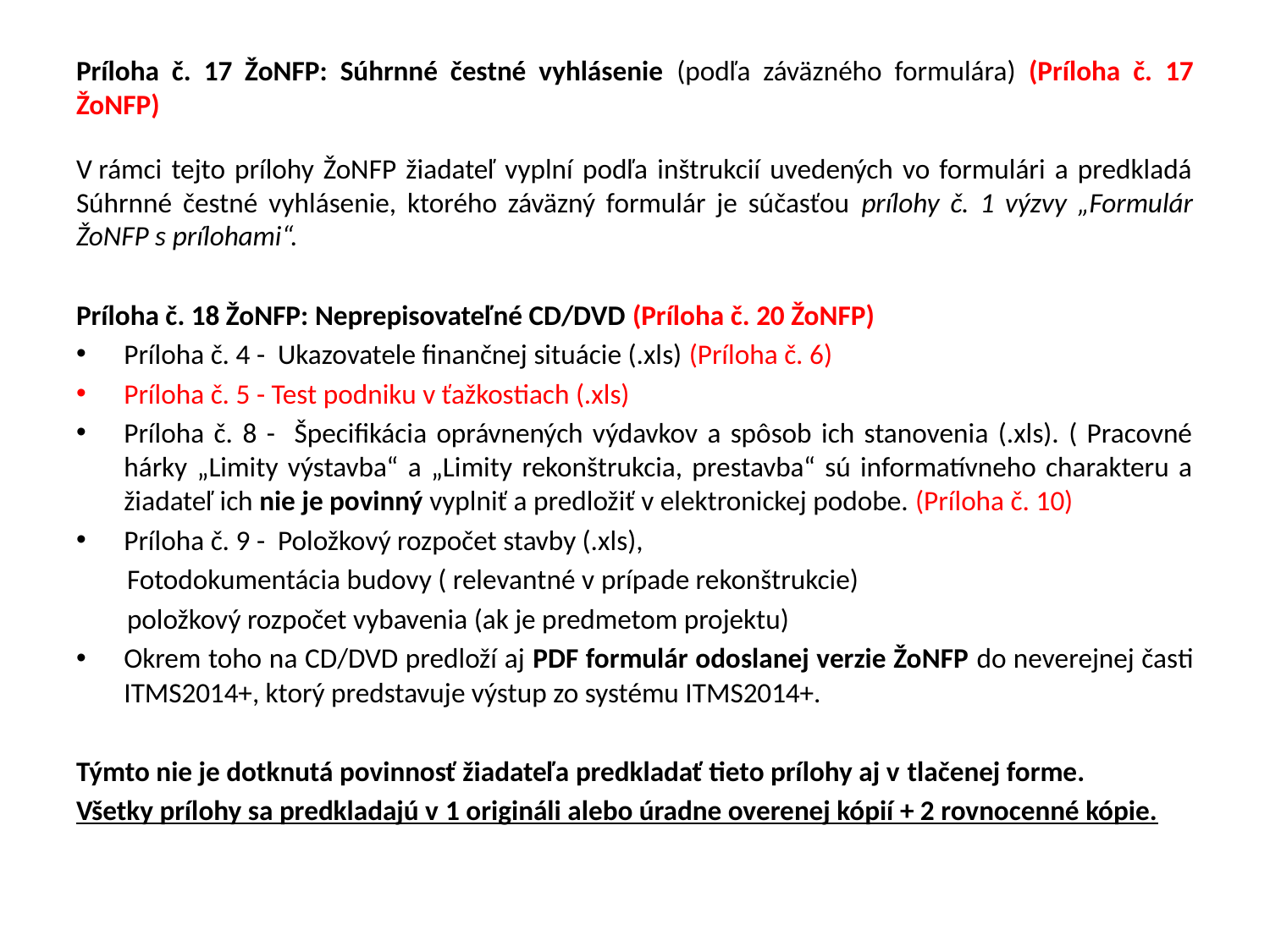

Príloha č. 17 ŽoNFP: Súhrnné čestné vyhlásenie (podľa záväzného formulára) (Príloha č. 17 ŽoNFP)

V rámci tejto prílohy ŽoNFP žiadateľ vyplní podľa inštrukcií uvedených vo formulári a predkladá Súhrnné čestné vyhlásenie, ktorého záväzný formulár je súčasťou prílohy č. 1 výzvy „Formulár ŽoNFP s prílohami“.

Príloha č. 18 ŽoNFP: Neprepisovateľné CD/DVD (Príloha č. 20 ŽoNFP)
Príloha č. 4 -  Ukazovatele finančnej situácie (.xls) (Príloha č. 6)
Príloha č. 5 - Test podniku v ťažkostiach (.xls)
Príloha č. 8 -  Špecifikácia oprávnených výdavkov a spôsob ich stanovenia (.xls). ( Pracovné hárky „Limity výstavba“ a „Limity rekonštrukcia, prestavba“ sú informatívneho charakteru a žiadateľ ich nie je povinný vyplniť a predložiť v elektronickej podobe. (Príloha č. 10)
Príloha č. 9 -  Položkový rozpočet stavby (.xls),
        Fotodokumentácia budovy ( relevantné v prípade rekonštrukcie)
        položkový rozpočet vybavenia (ak je predmetom projektu)
Okrem toho na CD/DVD predloží aj PDF formulár odoslanej verzie ŽoNFP do neverejnej časti ITMS2014+, ktorý predstavuje výstup zo systému ITMS2014+.

Týmto nie je dotknutá povinnosť žiadateľa predkladať tieto prílohy aj v tlačenej forme.
Všetky prílohy sa predkladajú v 1 origináli alebo úradne overenej kópií + 2 rovnocenné kópie.